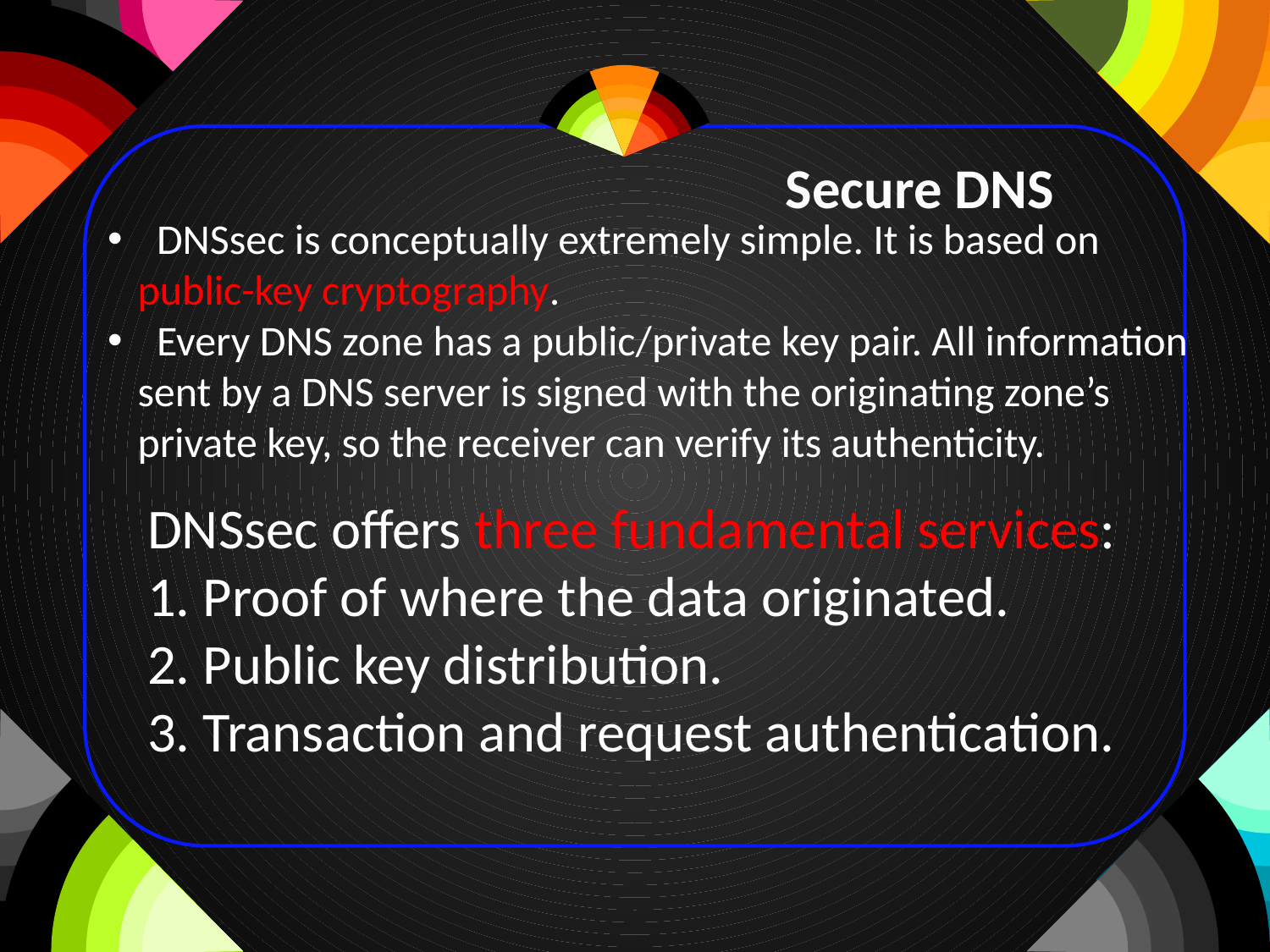

Secure DNS
  DNSsec is conceptually extremely simple. It is based on public-key cryptography.
  Every DNS zone has a public/private key pair. All information sent by a DNS server is signed with the originating zone’s private key, so the receiver can verify its authenticity.

DNSsec offers three fundamental services:
1. Proof of where the data originated.
2. Public key distribution.
3. Transaction and request authentication.